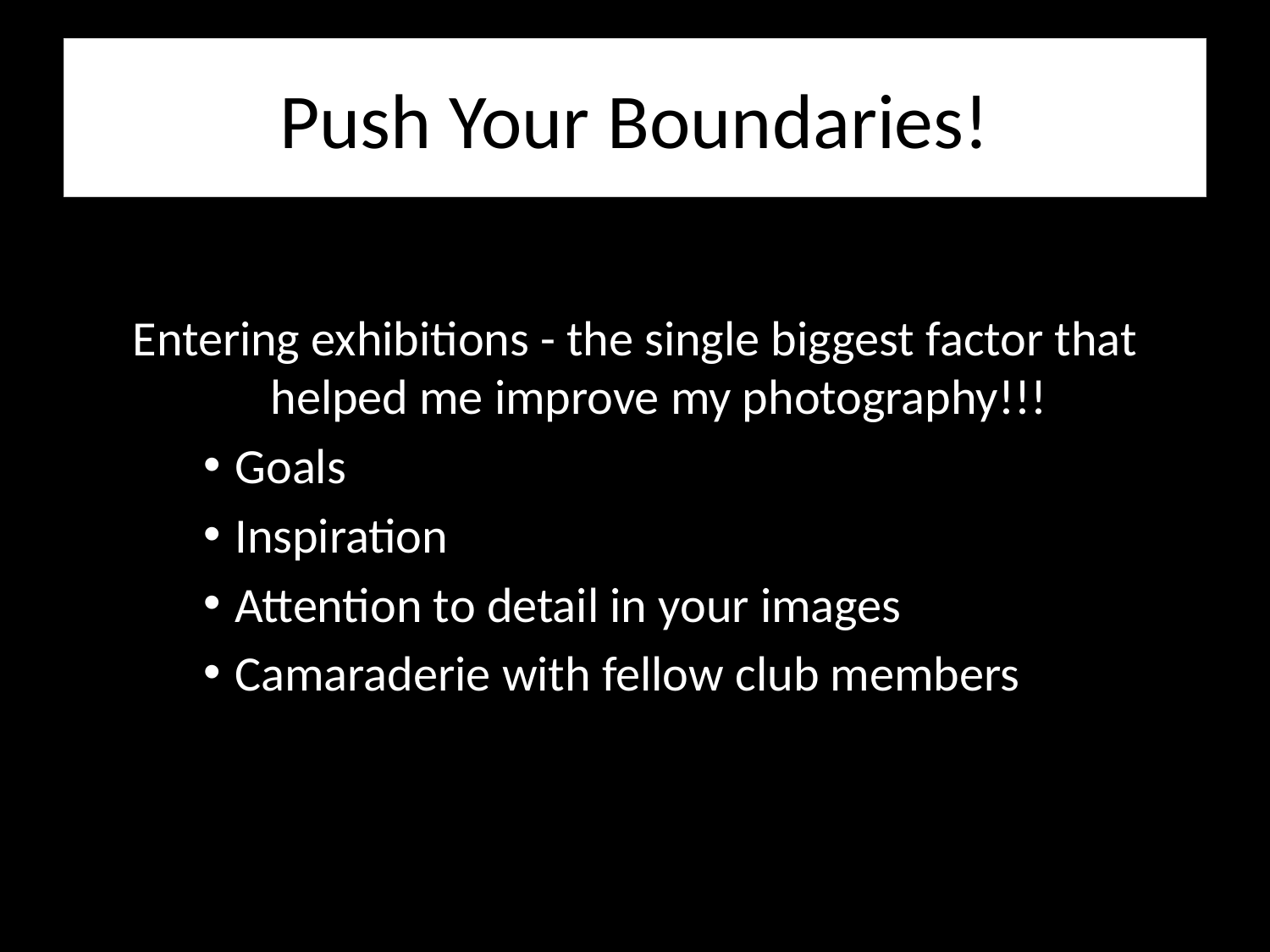

# Push Your Boundaries!

Entering exhibitions - the single biggest factor that helped me improve my photography!!!
Goals
Inspiration
Attention to detail in your images
Camaraderie with fellow club members